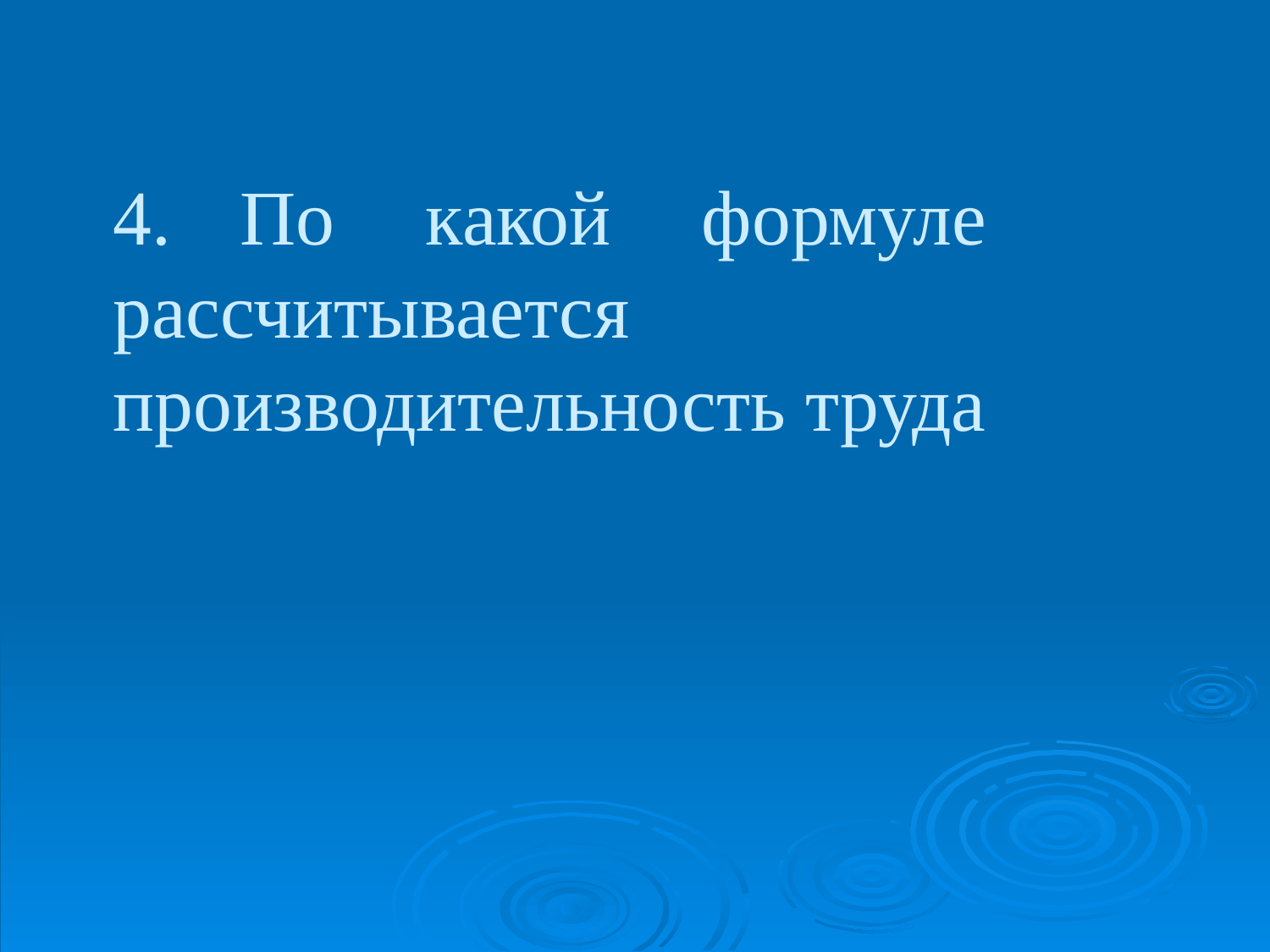

# 4.	По какой формуле рассчитывается производительность труда